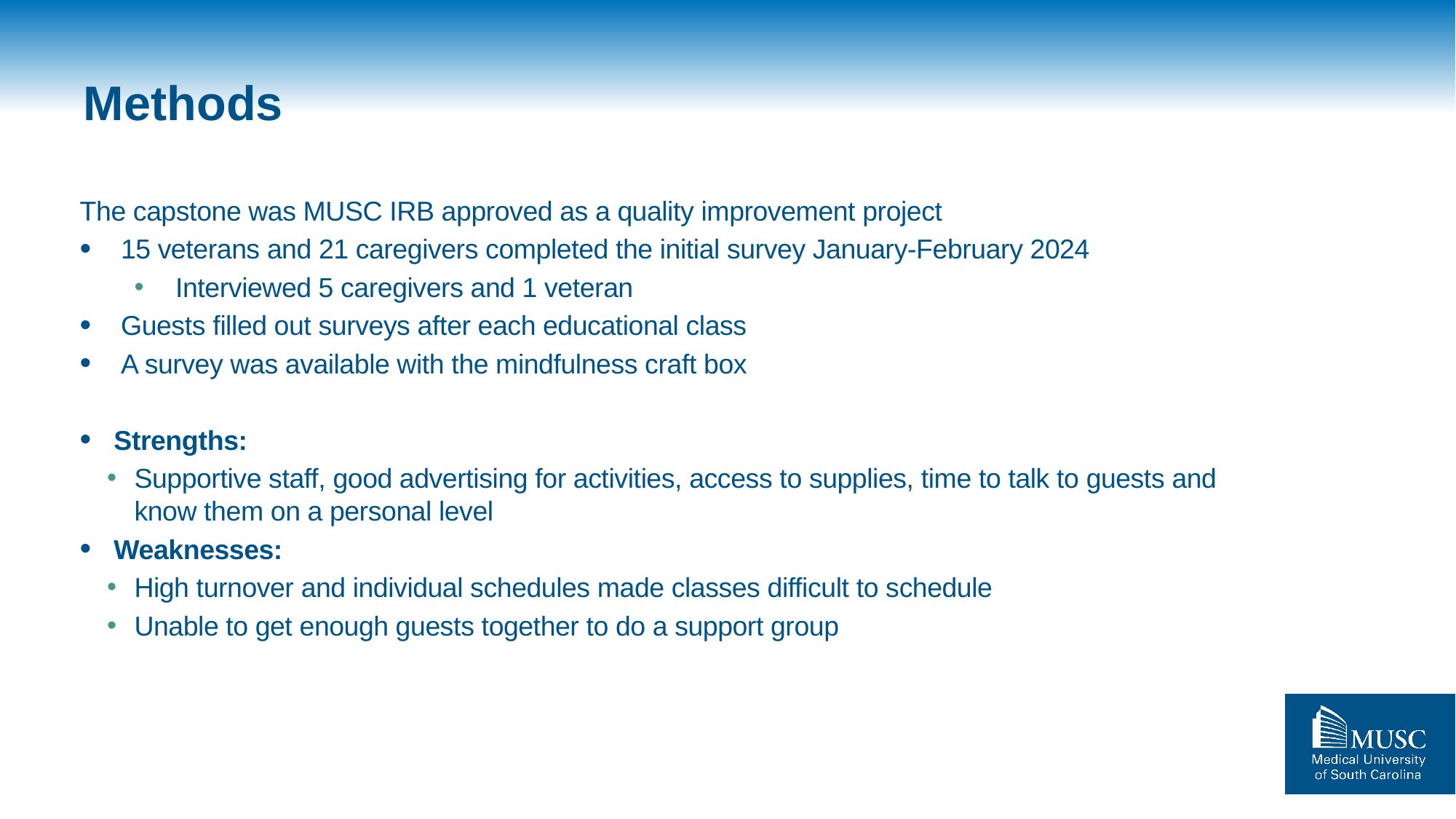

# Methods
The capstone was MUSC IRB approved as a quality improvement project
15 veterans and 21 caregivers completed the initial survey January-February 2024
Interviewed 5 caregivers and 1 veteran
Guests filled out surveys after each educational class
A survey was available with the mindfulness craft box

Strengths:
Supportive staff, good advertising for activities, access to supplies, time to talk to guests and know them on a personal level
Weaknesses:
High turnover and individual schedules made classes difficult to schedule
Unable to get enough guests together to do a support group